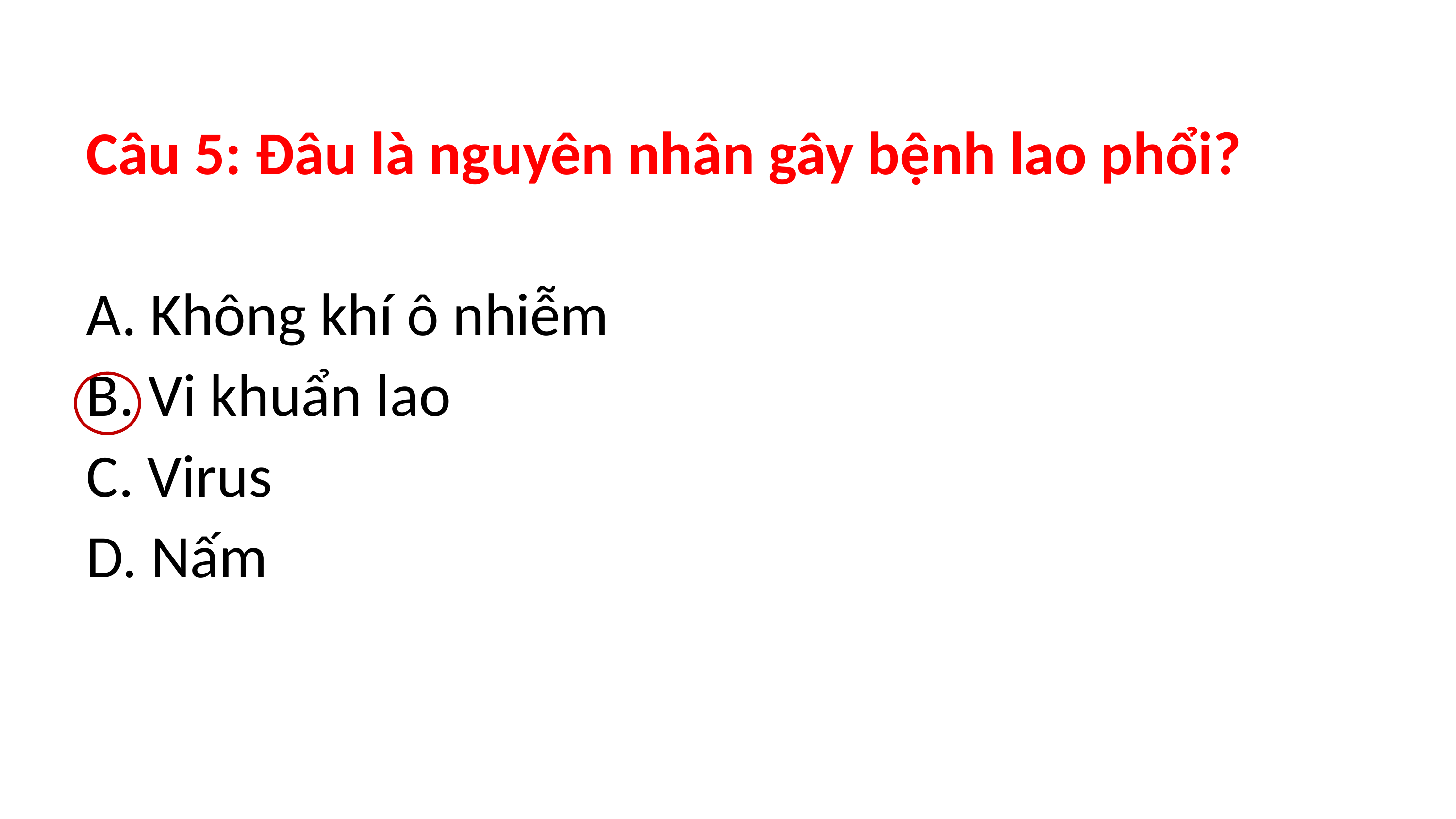

Câu 5: Đâu là nguyên nhân gây bệnh lao phổi?

A. Không khí ô nhiễm
B. Vi khuẩn lao
C. Virus
D. Nấm